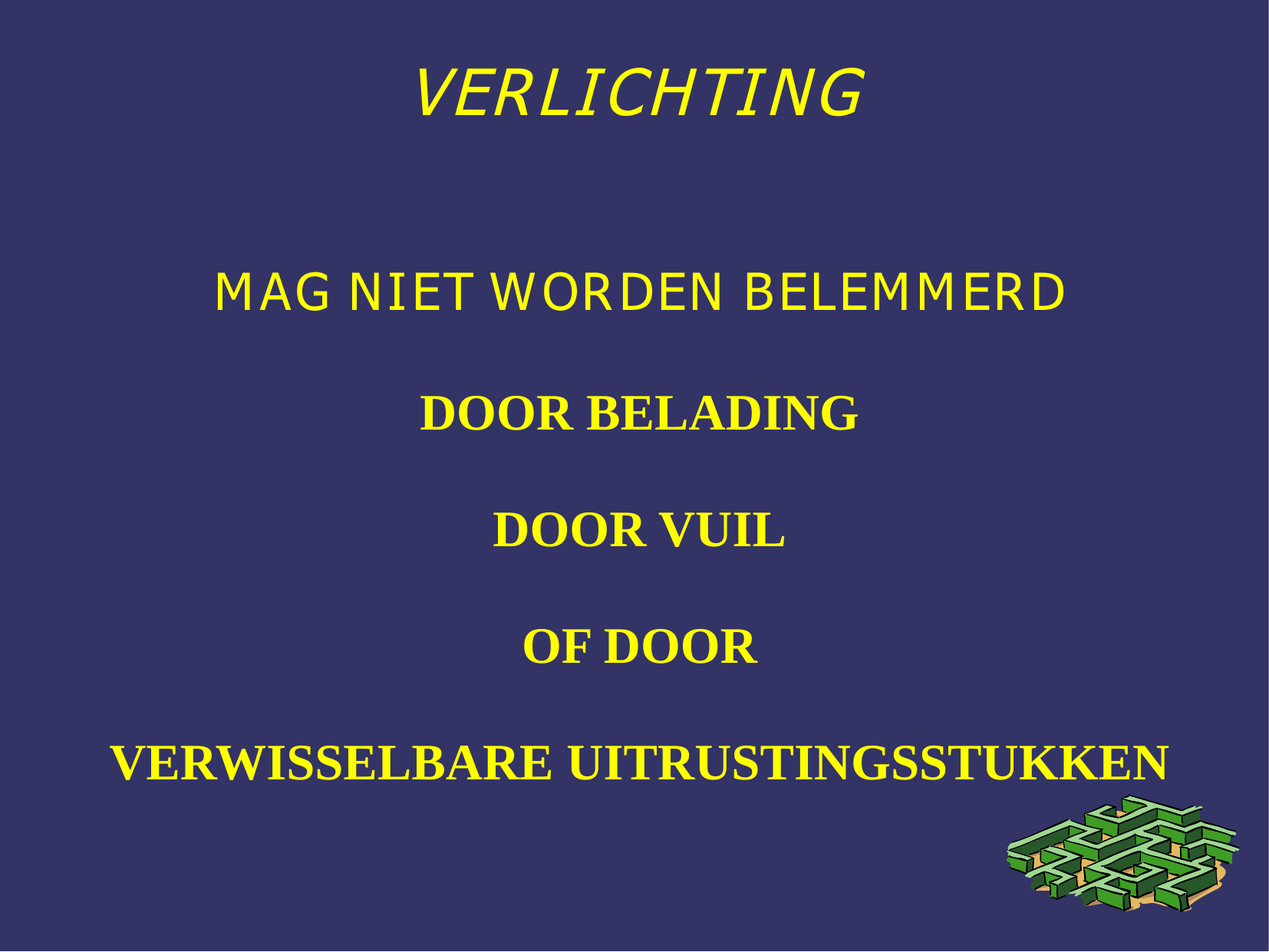

# VERLICHTING
MAG NIET WORDEN BELEMMERD
DOOR BELADING

DOOR VUIL

OF DOOR

VERWISSELBARE UITRUSTINGSSTUKKEN